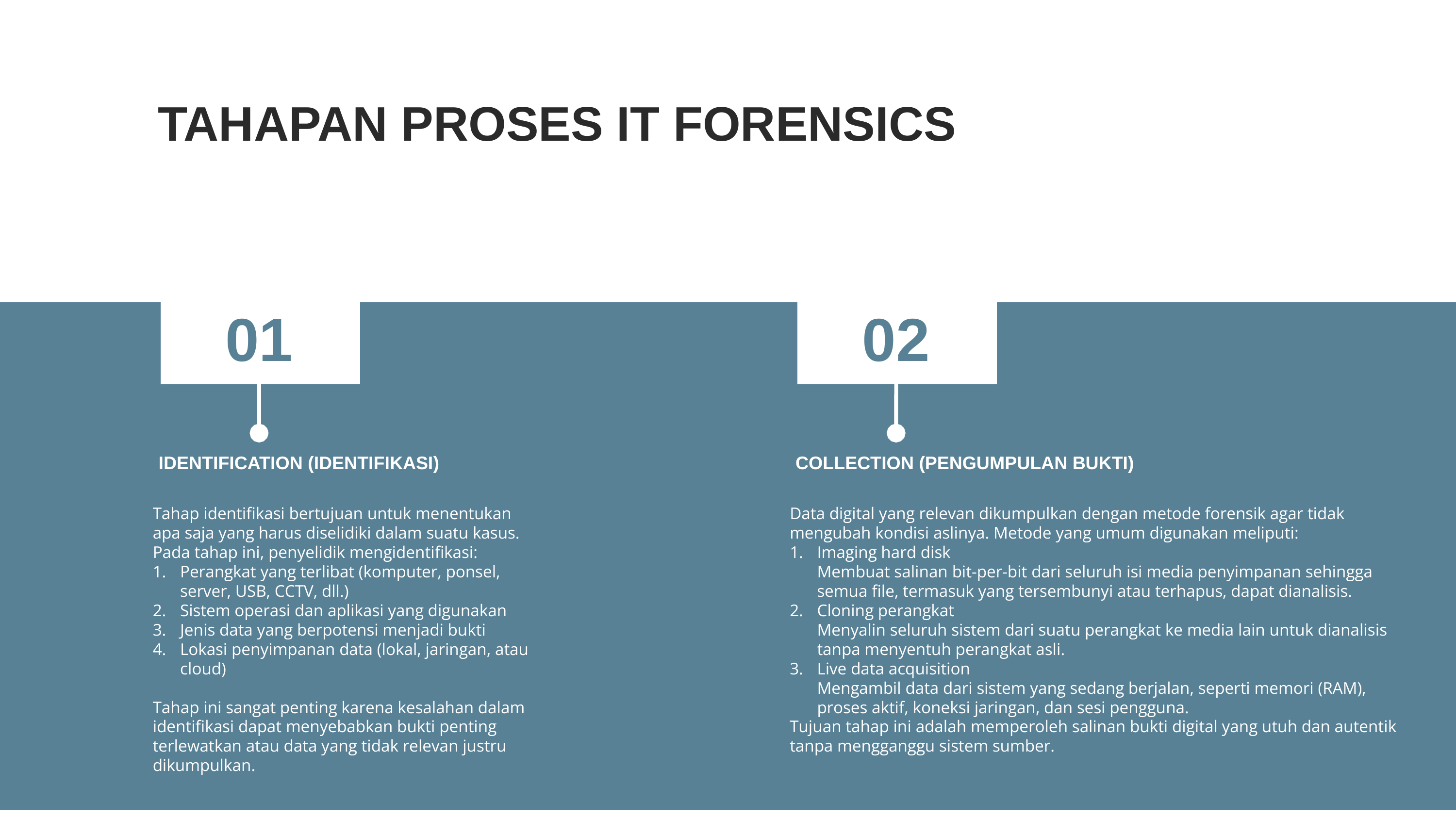

TAHAPAN PROSES IT FORENSICS

01
02

IDENTIFICATION (IDENTIFIKASI)
COLLECTION (PENGUMPULAN BUKTI)
Tahap identifikasi bertujuan untuk menentukan apa saja yang harus diselidiki dalam suatu kasus. Pada tahap ini, penyelidik mengidentifikasi:
Perangkat yang terlibat (komputer, ponsel, server, USB, CCTV, dll.)
Sistem operasi dan aplikasi yang digunakan
Jenis data yang berpotensi menjadi bukti
Lokasi penyimpanan data (lokal, jaringan, atau cloud)

Tahap ini sangat penting karena kesalahan dalam identifikasi dapat menyebabkan bukti penting terlewatkan atau data yang tidak relevan justru dikumpulkan.
Data digital yang relevan dikumpulkan dengan metode forensik agar tidak mengubah kondisi aslinya. Metode yang umum digunakan meliputi:
Imaging hard disk
Membuat salinan bit-per-bit dari seluruh isi media penyimpanan sehingga semua file, termasuk yang tersembunyi atau terhapus, dapat dianalisis.
Cloning perangkat
Menyalin seluruh sistem dari suatu perangkat ke media lain untuk dianalisis tanpa menyentuh perangkat asli.
Live data acquisition
Mengambil data dari sistem yang sedang berjalan, seperti memori (RAM), proses aktif, koneksi jaringan, dan sesi pengguna.
Tujuan tahap ini adalah memperoleh salinan bukti digital yang utuh dan autentik tanpa mengganggu sistem sumber.